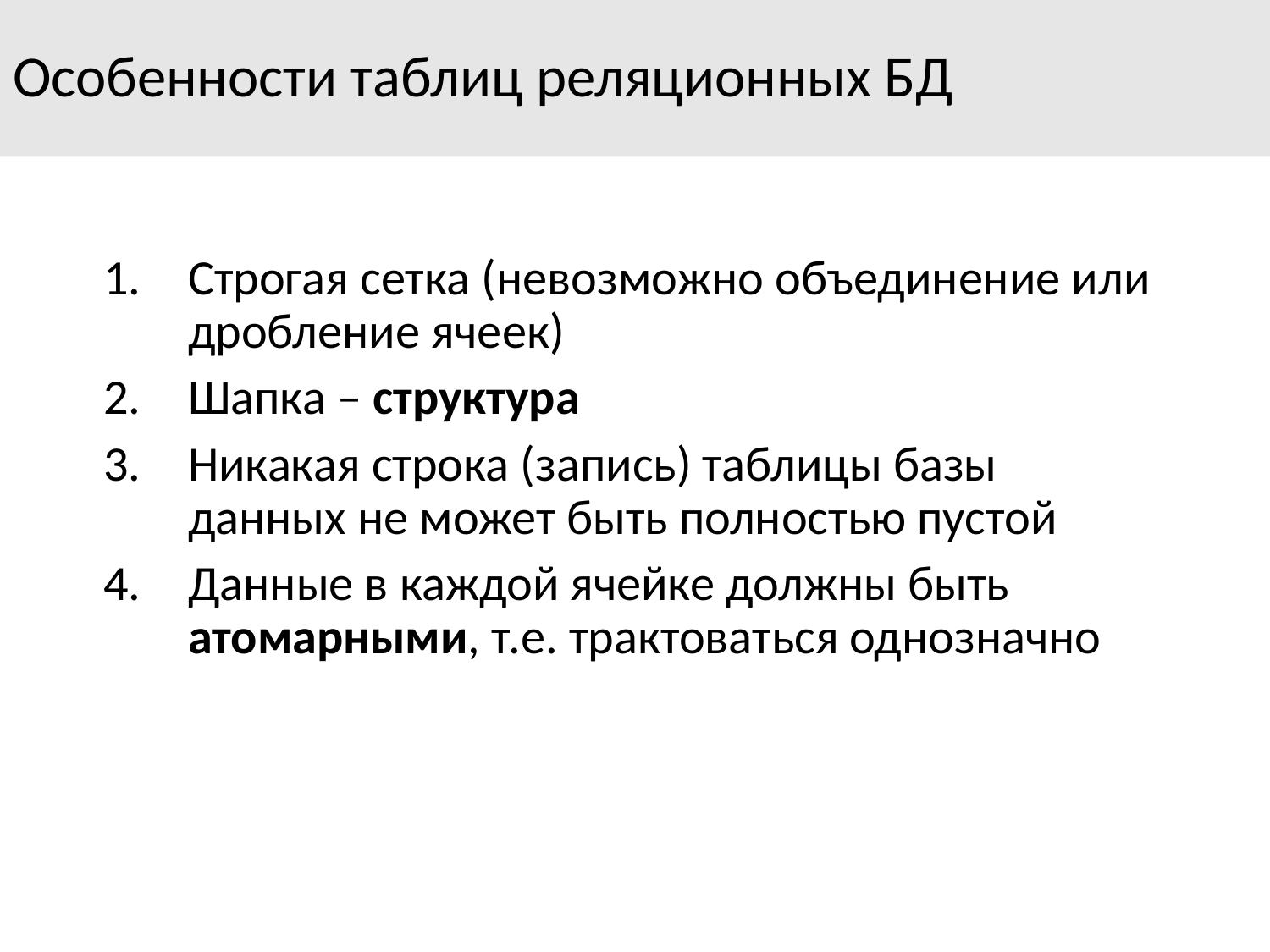

# Особенности таблиц реляционных БД
Строгая сетка (невозможно объединение или дробление ячеек)
Шапка – структура
Никакая строка (запись) таблицы базы данных не может быть полностью пустой
Данные в каждой ячейке должны быть атомарными, т.е. трактоваться однозначно